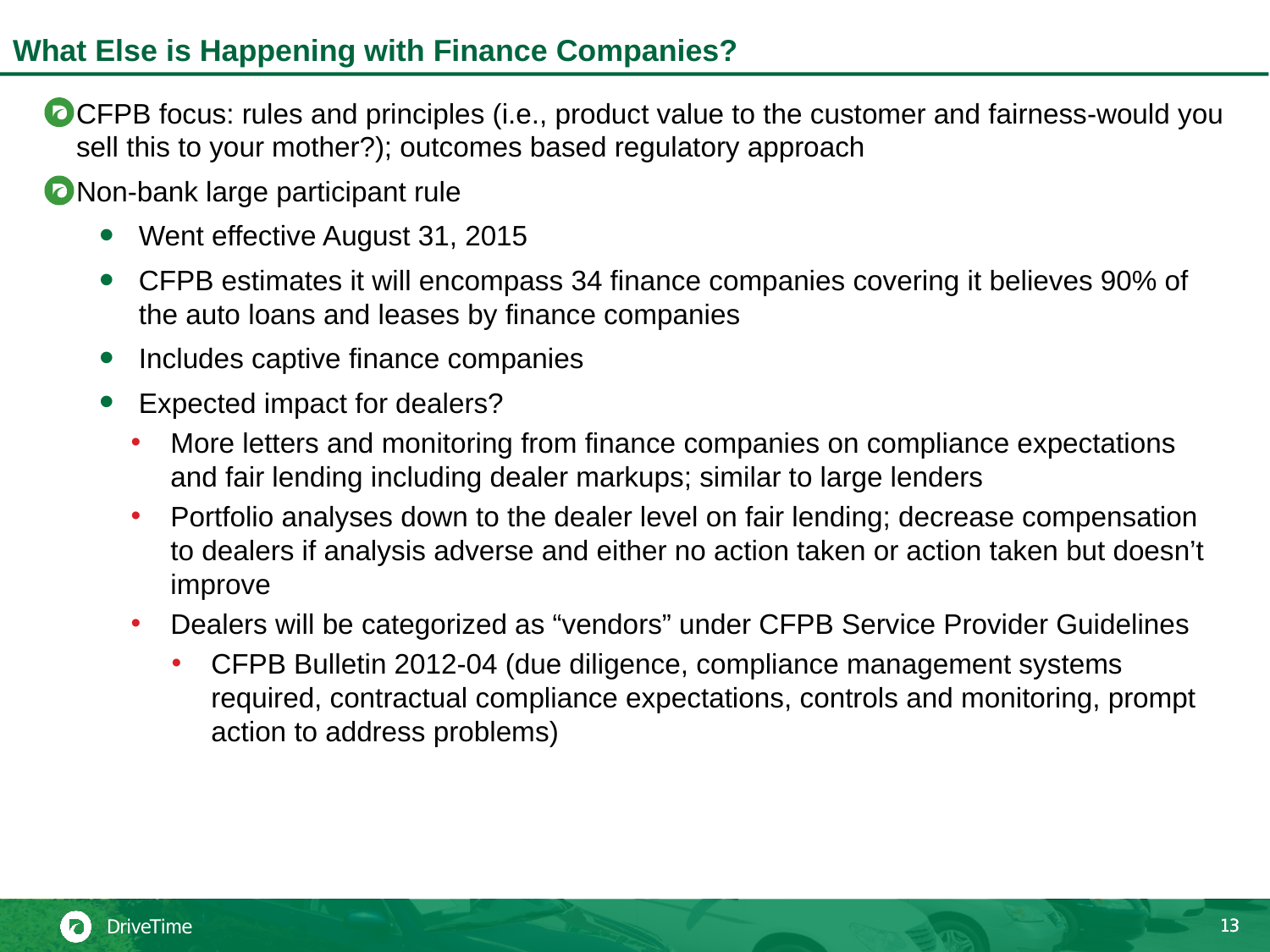

# What Else is Happening with Finance Companies?
CFPB focus: rules and principles (i.e., product value to the customer and fairness-would you sell this to your mother?); outcomes based regulatory approach
Non-bank large participant rule
Went effective August 31, 2015
CFPB estimates it will encompass 34 finance companies covering it believes 90% of the auto loans and leases by finance companies
Includes captive finance companies
Expected impact for dealers?
More letters and monitoring from finance companies on compliance expectations and fair lending including dealer markups; similar to large lenders
Portfolio analyses down to the dealer level on fair lending; decrease compensation to dealers if analysis adverse and either no action taken or action taken but doesn’t improve
Dealers will be categorized as “vendors” under CFPB Service Provider Guidelines
CFPB Bulletin 2012-04 (due diligence, compliance management systems required, contractual compliance expectations, controls and monitoring, prompt action to address problems)